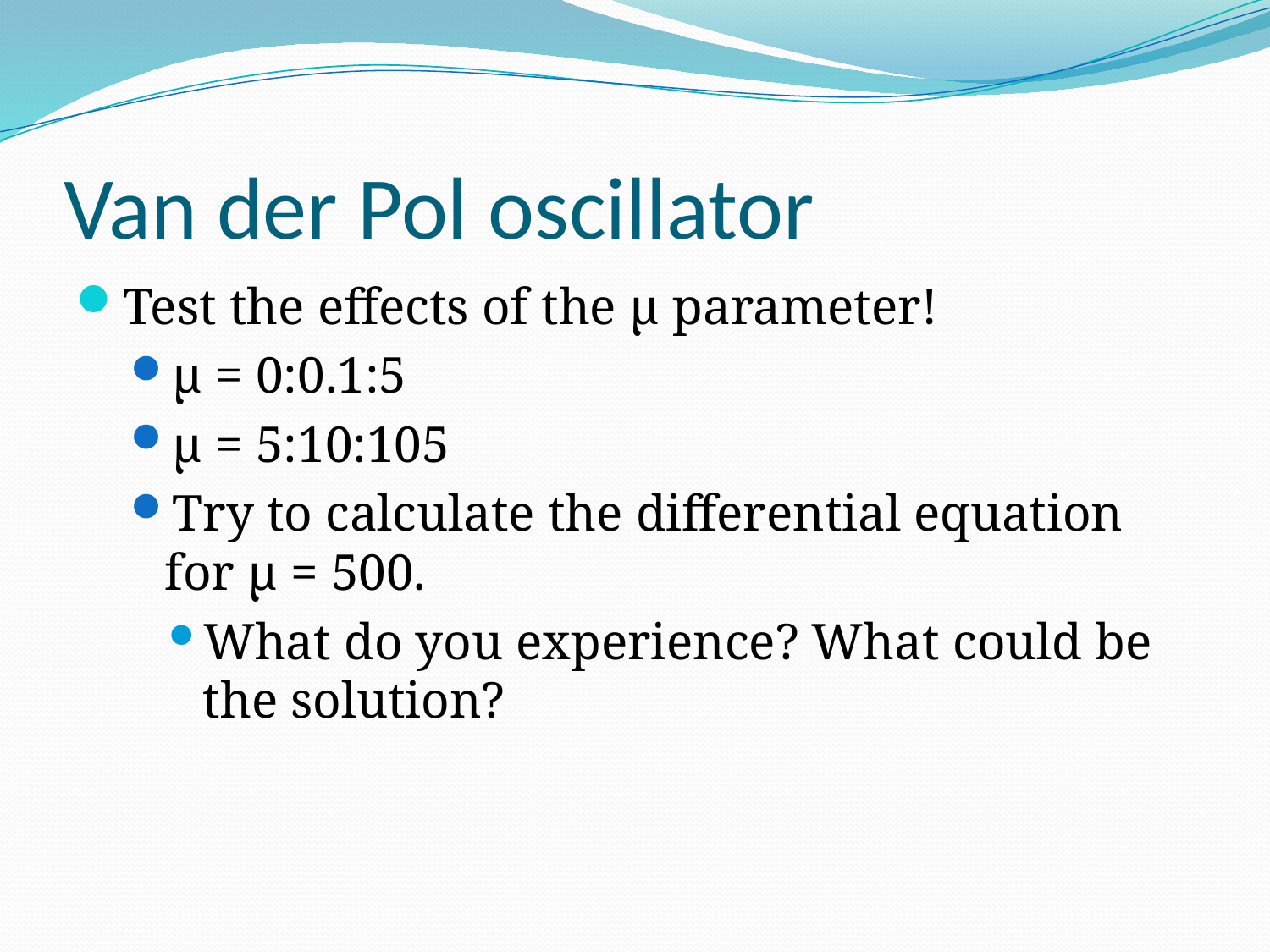

# Van der Pol oscillator
Test the effects of the μ parameter!
μ = 0:0.1:5
μ = 5:10:105
Try to calculate the differential equation for μ = 500.
What do you experience? What could be the solution?